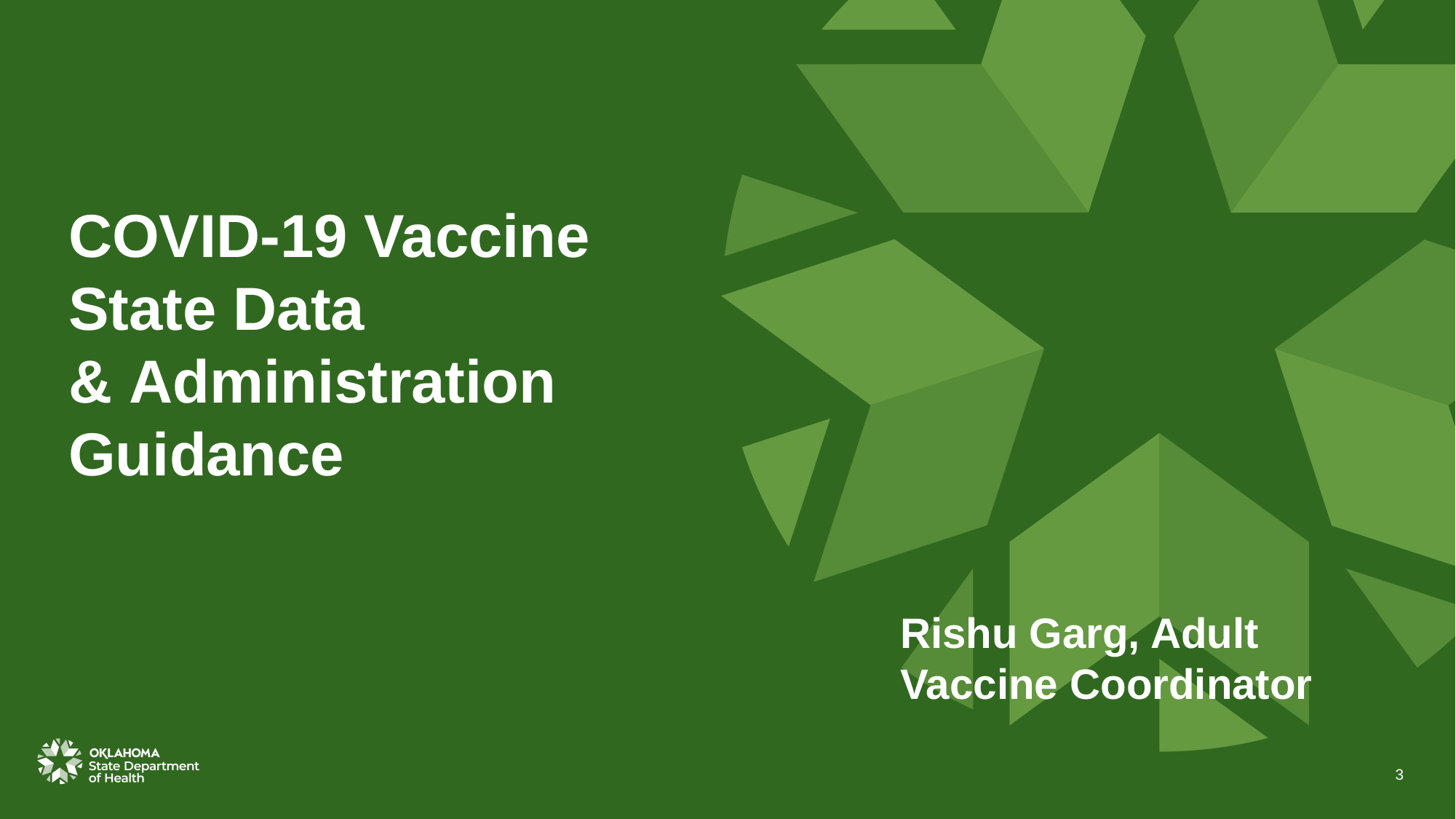

# COVID-19 Vaccine State Data & Administration Guidance
Rishu Garg, Adult Vaccine Coordinator
3